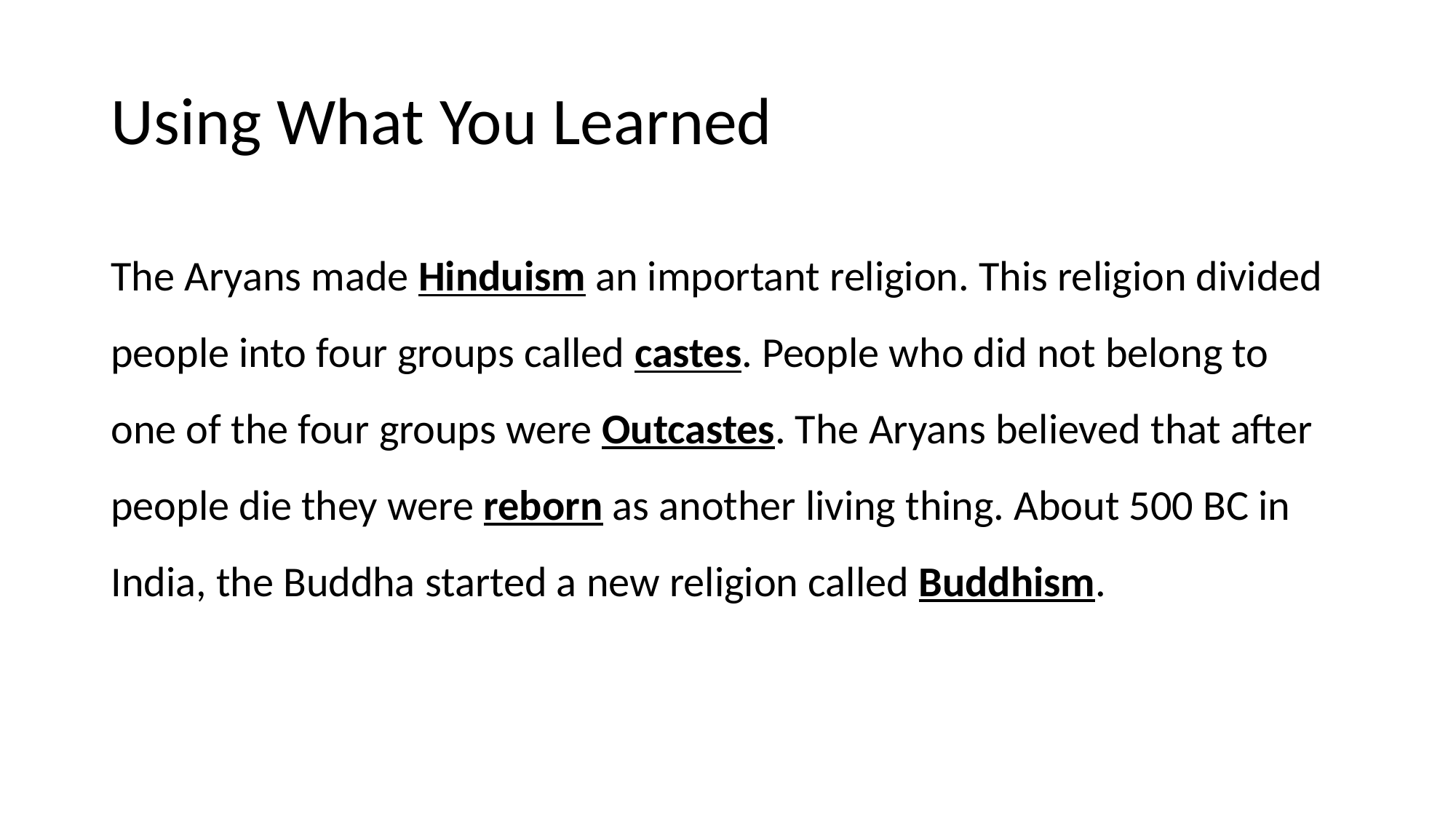

# Using What You Learned
The Aryans made Hinduism an important religion. This religion divided people into four groups called castes. People who did not belong to one of the four groups were Outcastes. The Aryans believed that after people die they were reborn as another living thing. About 500 BC in India, the Buddha started a new religion called Buddhism.